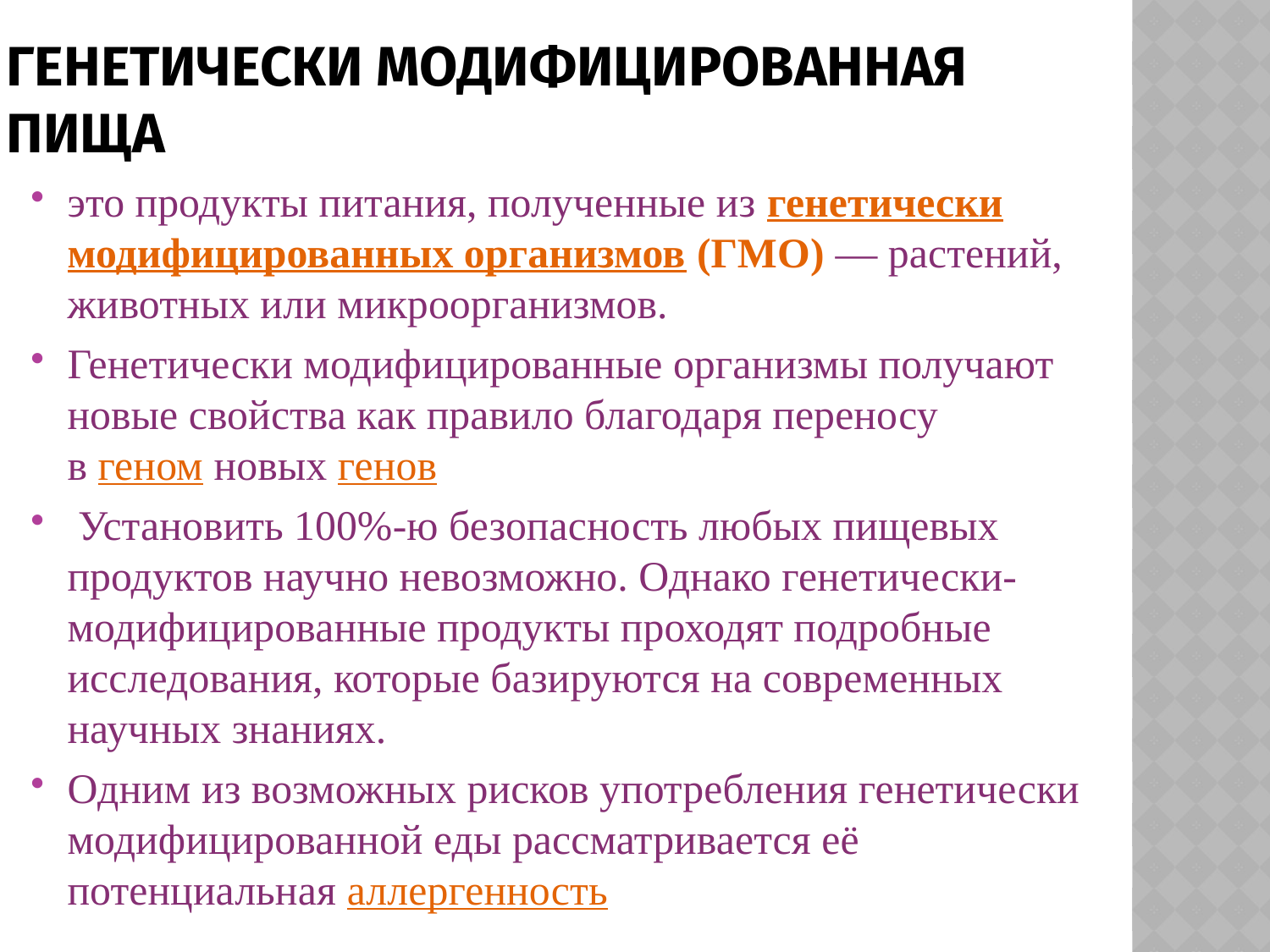

# Генетически модифицированная пища
это продукты питания, полученные из генетически модифицированных организмов (ГМО) — растений, животных или микроорганизмов.
Генетически модифицированные организмы получают новые свойства как правило благодаря переносу в геном новых генов
 Установить 100%-ю безопасность любых пищевых продуктов научно невозможно. Однако генетически-модифицированные продукты проходят подробные исследования, которые базируются на современных научных знаниях.
Одним из возможных рисков употребления генетически модифицированной еды рассматривается её потенциальная аллергенность